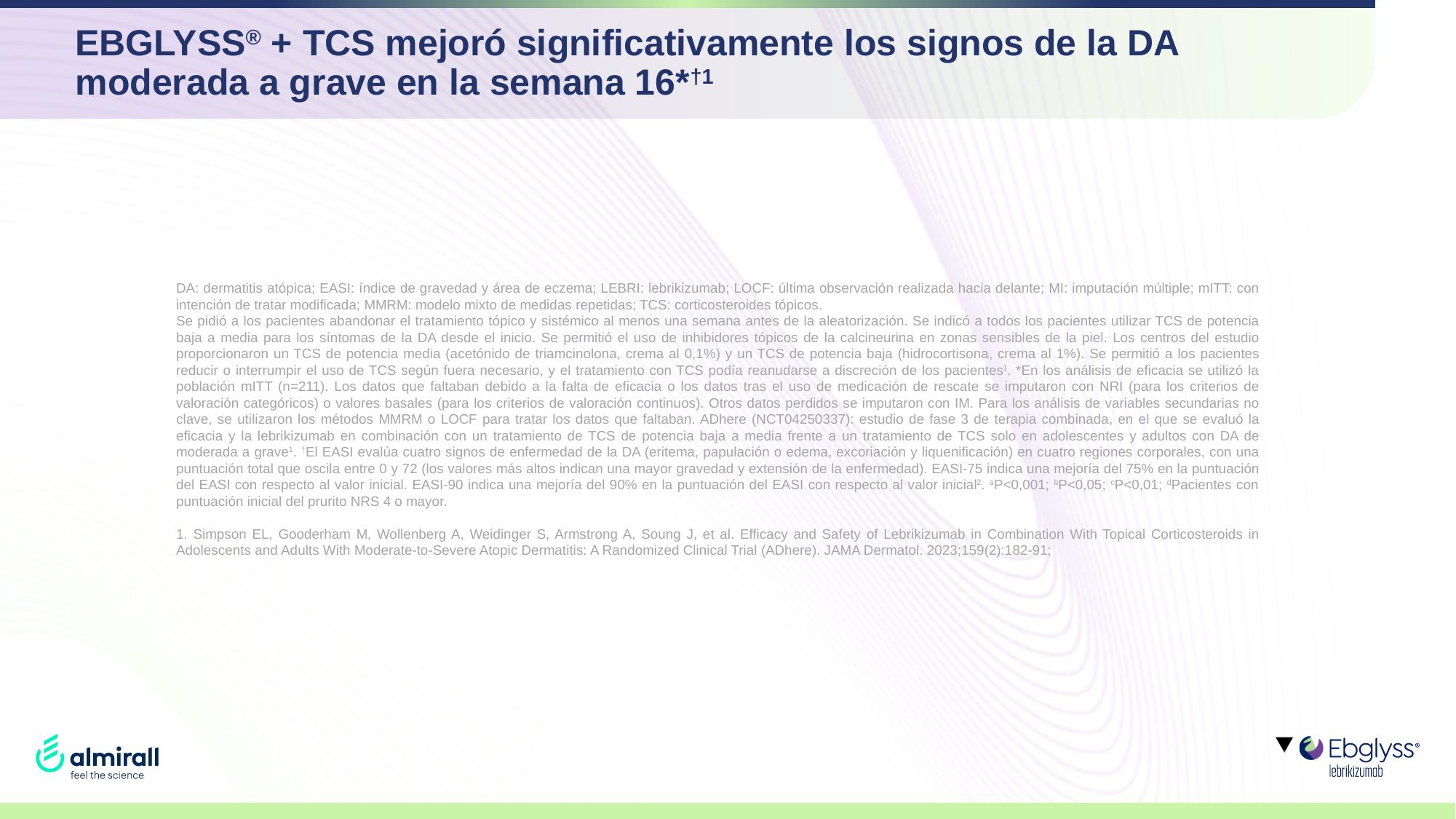

# EBGLYSS® + TCS mejoró significativamente los signos de la DA moderada a grave en la semana 16*†1
DA: dermatitis atópica; EASI: índice de gravedad y área de eczema; LEBRI: lebrikizumab; LOCF: última observación realizada hacia delante; MI: imputación múltiple; mITT: con intención de tratar modificada; MMRM: modelo mixto de medidas repetidas; TCS: corticosteroides tópicos.
Se pidió a los pacientes abandonar el tratamiento tópico y sistémico al menos una semana antes de la aleatorización. Se indicó a todos los pacientes utilizar TCS de potencia baja a media para los síntomas de la DA desde el inicio. Se permitió el uso de inhibidores tópicos de la calcineurina en zonas sensibles de la piel. Los centros del estudio proporcionaron un TCS de potencia media (acetónido de triamcinolona, crema al 0,1%) y un TCS de potencia baja (hidrocortisona, crema al 1%). Se permitió a los pacientes reducir o interrumpir el uso de TCS según fuera necesario, y el tratamiento con TCS podía reanudarse a discreción de los pacientes1. *En los análisis de eficacia se utilizó la población mITT (n=211). Los datos que faltaban debido a la falta de eficacia o los datos tras el uso de medicación de rescate se imputaron con NRI (para los criterios de valoración categóricos) o valores basales (para los criterios de valoración continuos). Otros datos perdidos se imputaron con IM. Para los análisis de variables secundarias no clave, se utilizaron los métodos MMRM o LOCF para tratar los datos que faltaban. ADhere (NCT04250337): estudio de fase 3 de terapia combinada, en el que se evaluó la eficacia y la lebrikizumab en combinación con un tratamiento de TCS de potencia baja a media frente a un tratamiento de TCS solo en adolescentes y adultos con DA de moderada a grave1. †El EASI evalúa cuatro signos de enfermedad de la DA (eritema, papulación o edema, excoriación y liquenificación) en cuatro regiones corporales, con una puntuación total que oscila entre 0 y 72 (los valores más altos indican una mayor gravedad y extensión de la enfermedad). EASI-75 indica una mejoría del 75% en la puntuación del EASI con respecto al valor inicial. EASI-90 indica una mejoría del 90% en la puntuación del EASI con respecto al valor inicial2. aP<0,001; bP<0,05; cP<0,01; dPacientes con puntuación inicial del prurito NRS 4 o mayor.

1. Simpson EL, Gooderham M, Wollenberg A, Weidinger S, Armstrong A, Soung J, et al. Efficacy and Safety of Lebrikizumab in Combination With Topical Corticosteroids in Adolescents and Adults With Moderate-to-Severe Atopic Dermatitis: A Randomized Clinical Trial (ADhere). JAMA Dermatol. 2023;159(2):182-91;